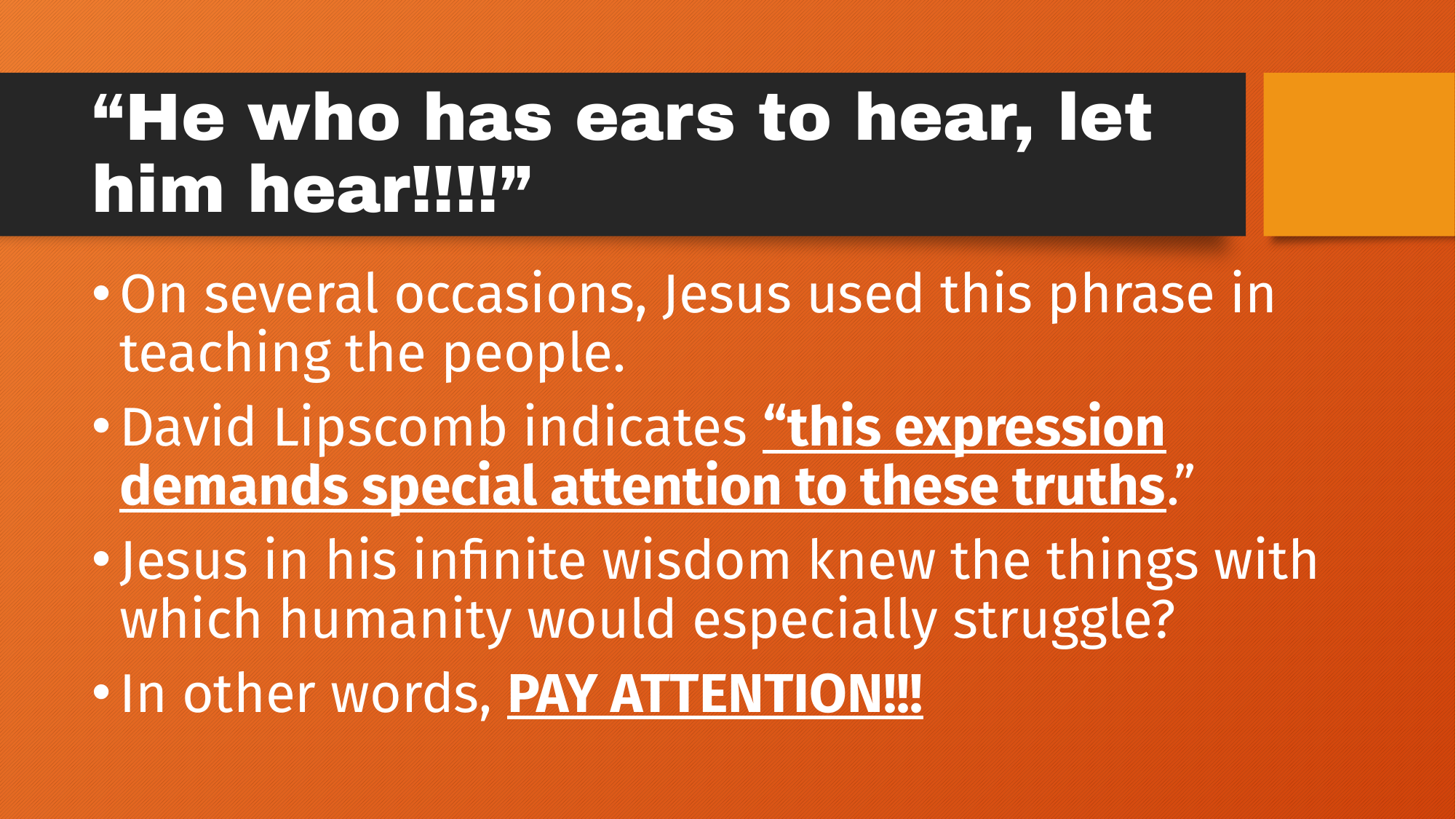

# “He who has ears to hear, let him hear!!!!”
On several occasions, Jesus used this phrase in teaching the people.
David Lipscomb indicates “this expression demands special attention to these truths.”
Jesus in his infinite wisdom knew the things with which humanity would especially struggle?
In other words, PAY ATTENTION!!!